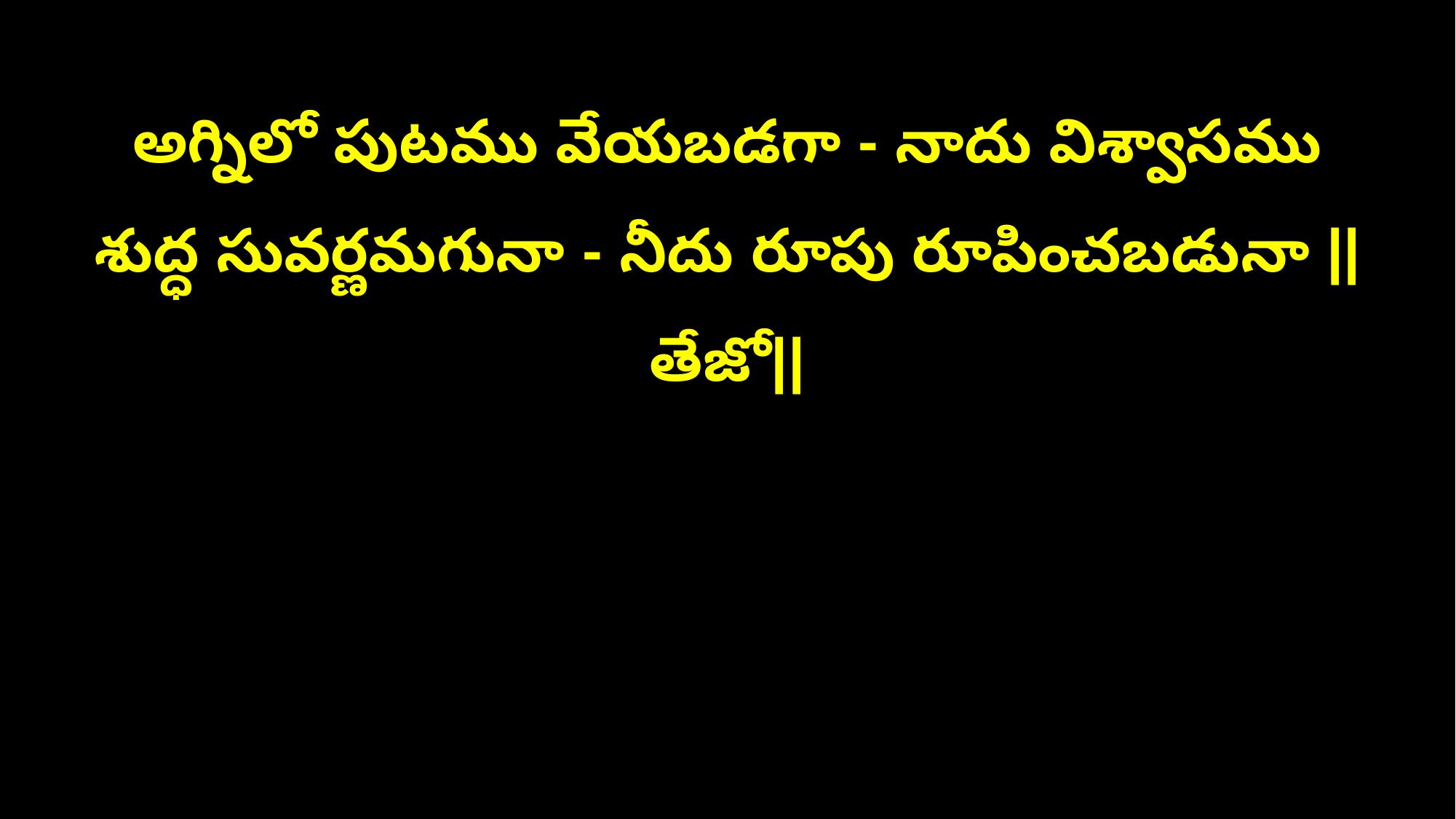

అగ్నిలో పుటము వేయబడగా - నాదు విశ్వాసము
శుద్ధ సువర్ణమగునా - నీదు రూపు రూపించబడునా ||తేజో||